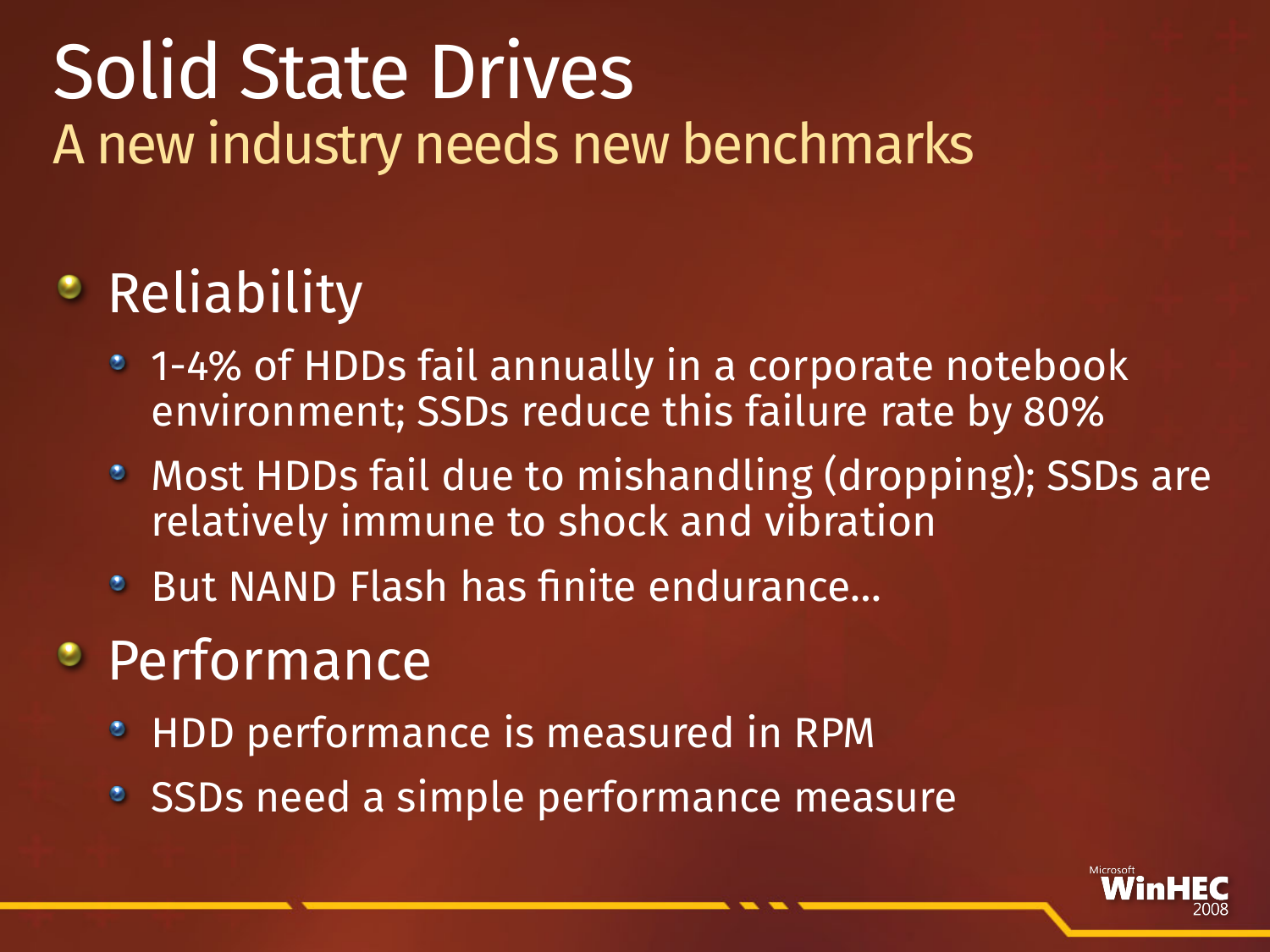

# Solid State Drives A new industry needs new benchmarks
Reliability
1-4% of HDDs fail annually in a corporate notebook environment; SSDs reduce this failure rate by 80%
Most HDDs fail due to mishandling (dropping); SSDs are relatively immune to shock and vibration
But NAND Flash has finite endurance…
Performance
HDD performance is measured in RPM
SSDs need a simple performance measure